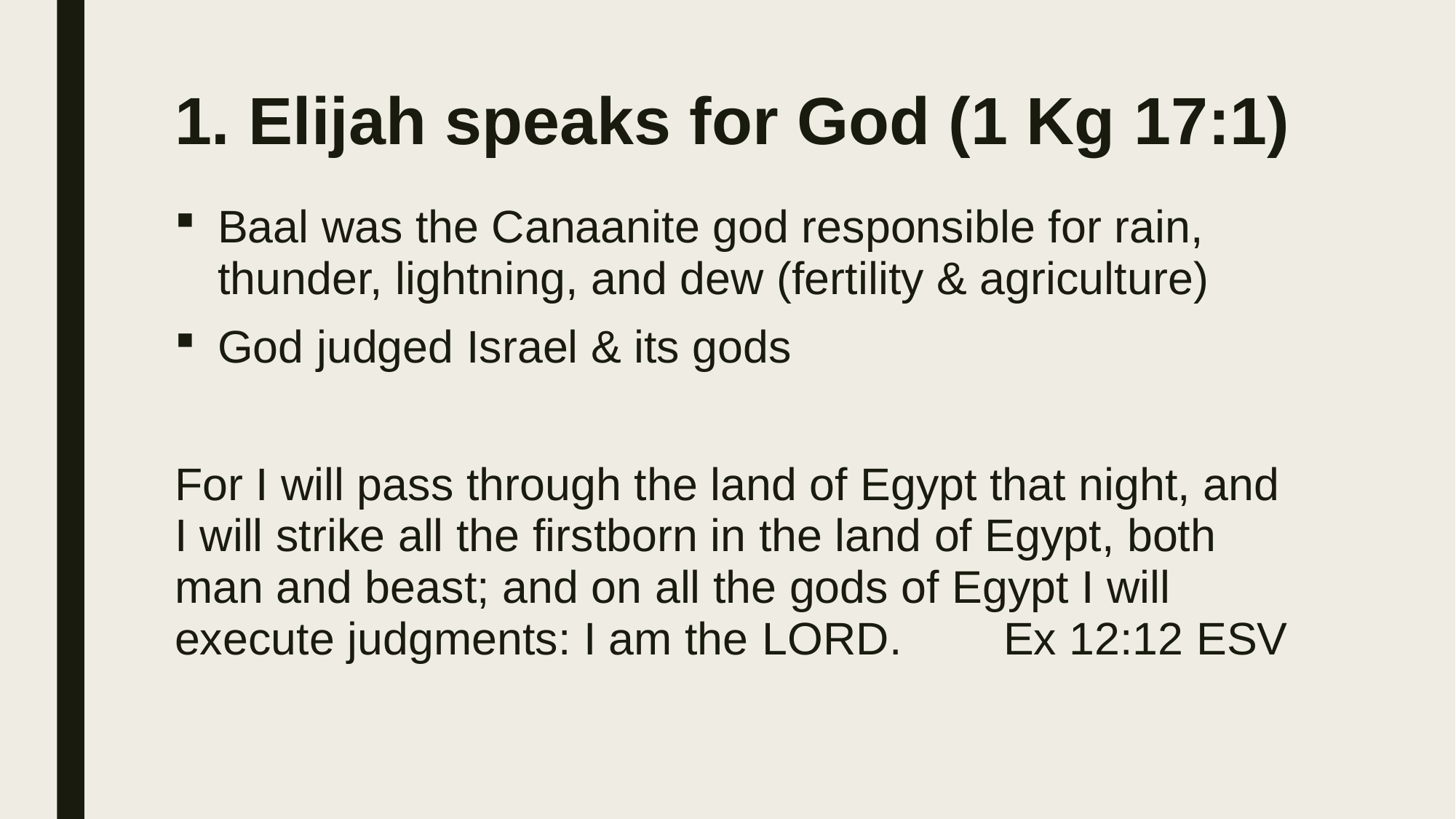

# 1. Elijah speaks for God (1 Kg 17:1)
Baal was the Canaanite god responsible for rain, thunder, lightning, and dew (fertility & agriculture)
God judged Israel & its gods

For I will pass through the land of Egypt that night, and I will strike all the firstborn in the land of Egypt, both man and beast; and on all the gods of Egypt I will execute judgments: I am the Lord.        Ex 12:12 ESV